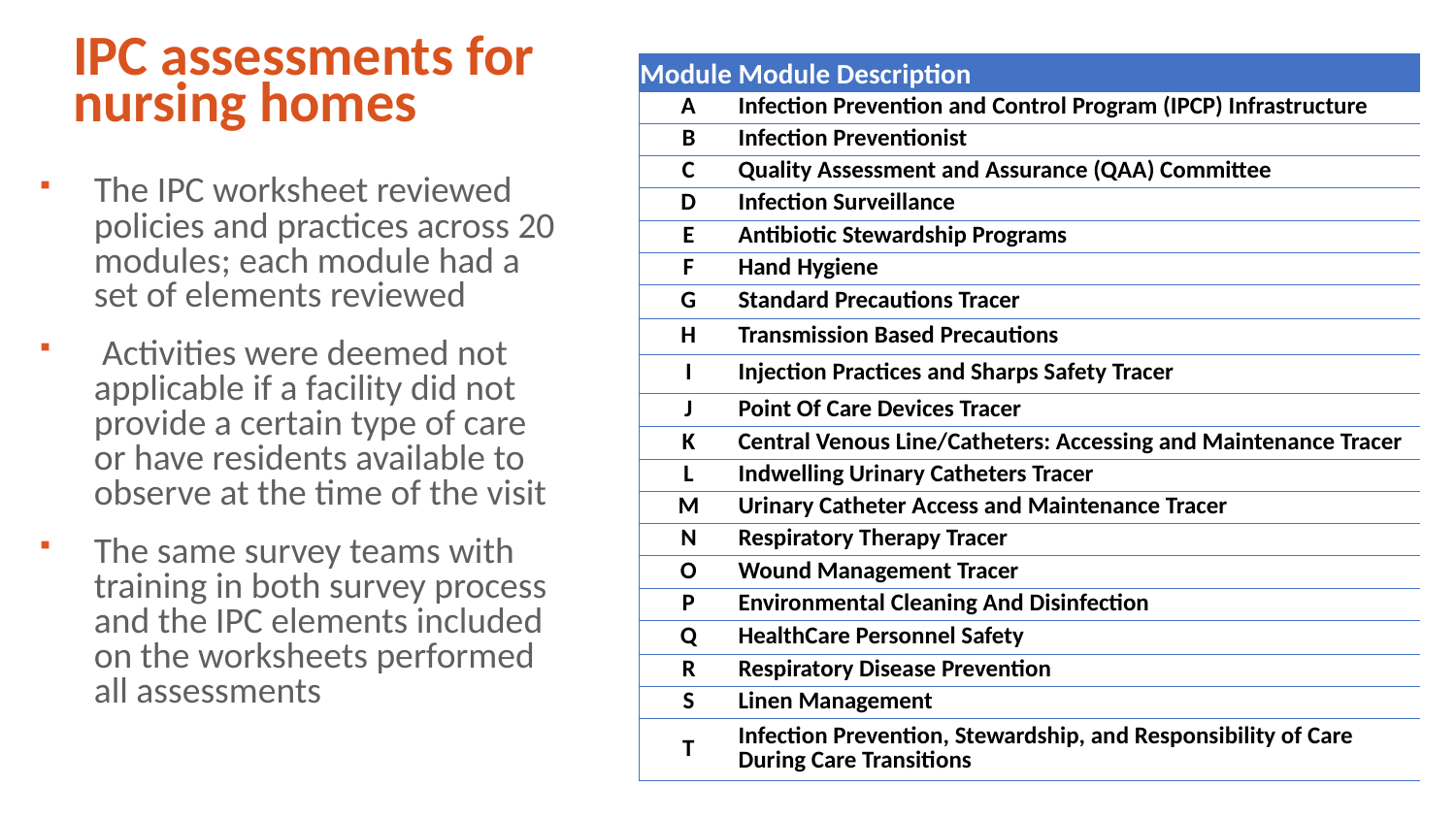

# IPC assessments for nursing homes
| Module | Module Description |
| --- | --- |
| A | Infection Prevention and Control Program (IPCP) Infrastructure |
| B | Infection Preventionist |
| C | Quality Assessment and Assurance (QAA) Committee |
| D | Infection Surveillance |
| E | Antibiotic Stewardship Programs |
| F | Hand Hygiene |
| G | Standard Precautions Tracer |
| H | Transmission Based Precautions |
| I | Injection Practices and Sharps Safety Tracer |
| J | Point Of Care Devices Tracer |
| K | Central Venous Line/Catheters: Accessing and Maintenance Tracer |
| L | Indwelling Urinary Catheters Tracer |
| M | Urinary Catheter Access and Maintenance Tracer |
| N | Respiratory Therapy Tracer |
| O | Wound Management Tracer |
| P | Environmental Cleaning And Disinfection |
| Q | HealthCare Personnel Safety |
| R | Respiratory Disease Prevention |
| S | Linen Management |
| T | Infection Prevention, Stewardship, and Responsibility of Care During Care Transitions |
The IPC worksheet reviewed policies and practices across 20 modules; each module had a set of elements reviewed
 Activities were deemed not applicable if a facility did not provide a certain type of care or have residents available to observe at the time of the visit
The same survey teams with training in both survey process and the IPC elements included on the worksheets performed all assessments